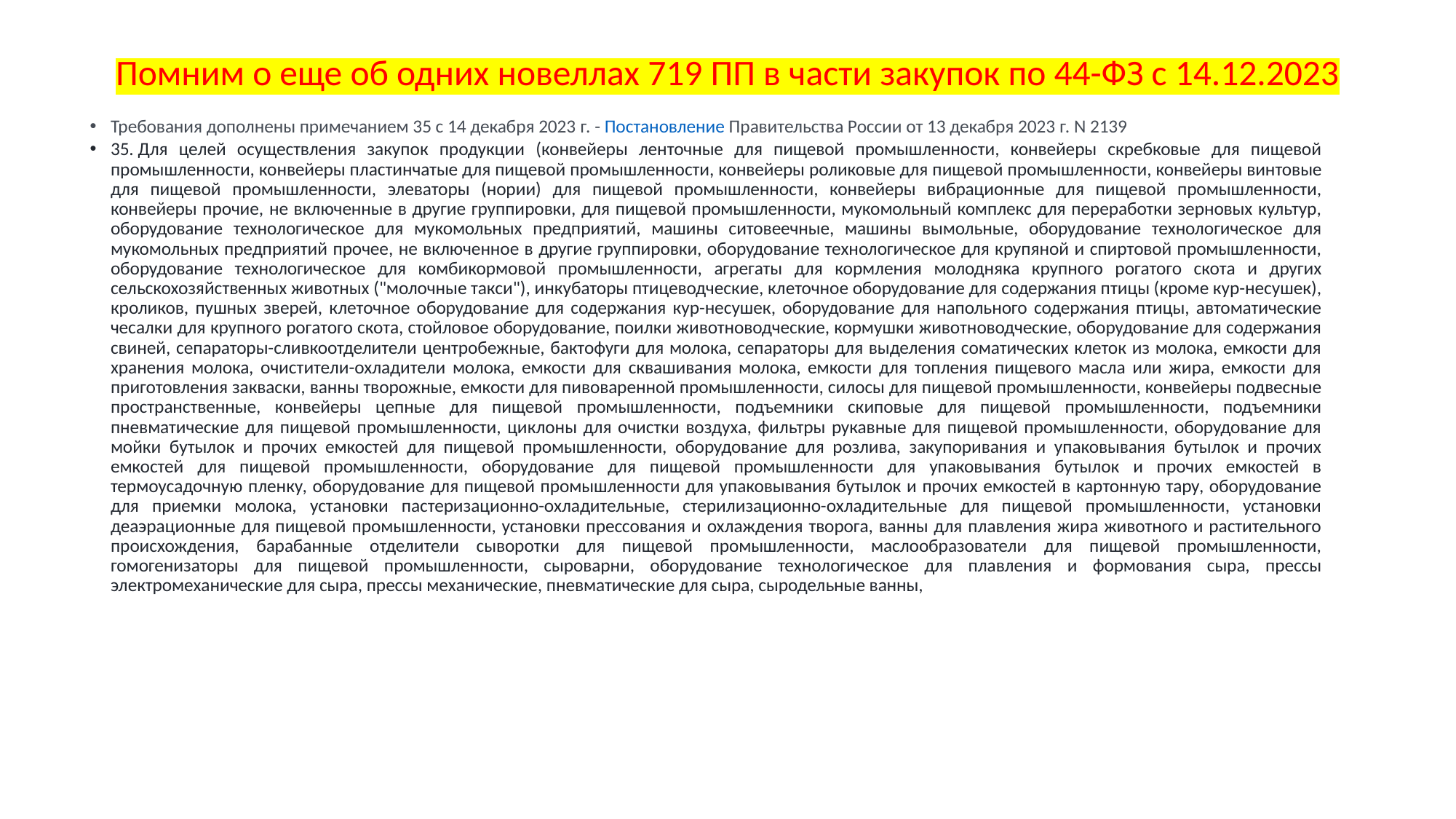

# Помним о еще об одних новеллах 719 ПП в части закупок по 44-ФЗ с 14.12.2023
Требования дополнены примечанием 35 с 14 декабря 2023 г. - Постановление Правительства России от 13 декабря 2023 г. N 2139
35. Для целей осуществления закупок продукции (конвейеры ленточные для пищевой промышленности, конвейеры скребковые для пищевой промышленности, конвейеры пластинчатые для пищевой промышленности, конвейеры роликовые для пищевой промышленности, конвейеры винтовые для пищевой промышленности, элеваторы (нории) для пищевой промышленности, конвейеры вибрационные для пищевой промышленности, конвейеры прочие, не включенные в другие группировки, для пищевой промышленности, мукомольный комплекс для переработки зерновых культур, оборудование технологическое для мукомольных предприятий, машины ситовеечные, машины вымольные, оборудование технологическое для мукомольных предприятий прочее, не включенное в другие группировки, оборудование технологическое для крупяной и спиртовой промышленности, оборудование технологическое для комбикормовой промышленности, агрегаты для кормления молодняка крупного рогатого скота и других сельскохозяйственных животных ("молочные такси"), инкубаторы птицеводческие, клеточное оборудование для содержания птицы (кроме кур-несушек), кроликов, пушных зверей, клеточное оборудование для содержания кур-несушек, оборудование для напольного содержания птицы, автоматические чесалки для крупного рогатого скота, стойловое оборудование, поилки животноводческие, кормушки животноводческие, оборудование для содержания свиней, сепараторы-сливкоотделители центробежные, бактофуги для молока, сепараторы для выделения соматических клеток из молока, емкости для хранения молока, очистители-охладители молока, емкости для сквашивания молока, емкости для топления пищевого масла или жира, емкости для приготовления закваски, ванны творожные, емкости для пивоваренной промышленности, силосы для пищевой промышленности, конвейеры подвесные пространственные, конвейеры цепные для пищевой промышленности, подъемники скиповые для пищевой промышленности, подъемники пневматические для пищевой промышленности, циклоны для очистки воздуха, фильтры рукавные для пищевой промышленности, оборудование для мойки бутылок и прочих емкостей для пищевой промышленности, оборудование для розлива, закупоривания и упаковывания бутылок и прочих емкостей для пищевой промышленности, оборудование для пищевой промышленности для упаковывания бутылок и прочих емкостей в термоусадочную пленку, оборудование для пищевой промышленности для упаковывания бутылок и прочих емкостей в картонную тару, оборудование для приемки молока, установки пастеризационно-охладительные, стерилизационно-охладительные для пищевой промышленности, установки деаэрационные для пищевой промышленности, установки прессования и охлаждения творога, ванны для плавления жира животного и растительного происхождения, барабанные отделители сыворотки для пищевой промышленности, маслообразователи для пищевой промышленности, гомогенизаторы для пищевой промышленности, сыроварни, оборудование технологическое для плавления и формования сыра, прессы электромеханические для сыра, прессы механические, пневматические для сыра, сыродельные ванны,